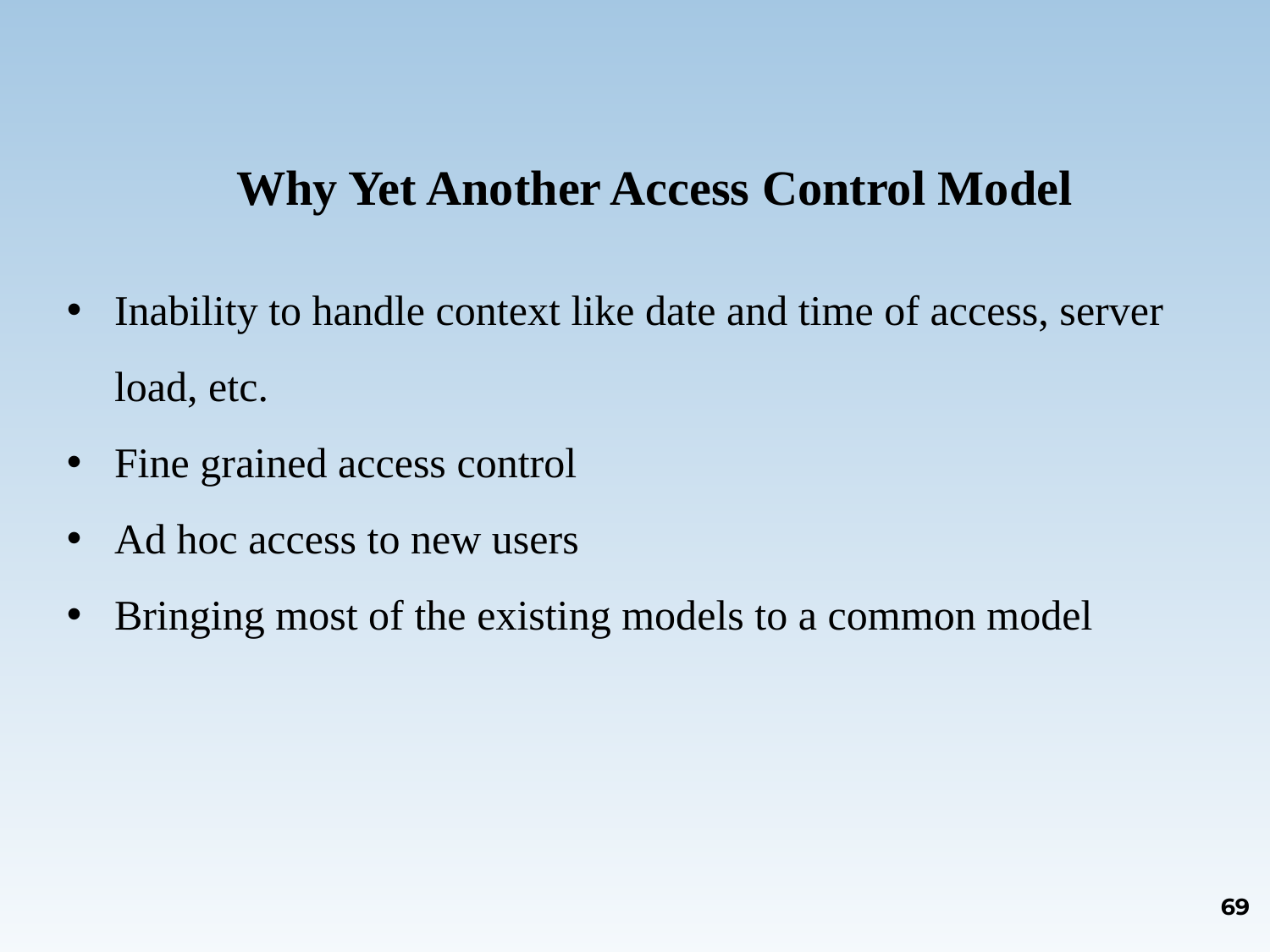

Why Yet Another Access Control Model
Inability to handle context like date and time of access, server load, etc.
Fine grained access control
Ad hoc access to new users
Bringing most of the existing models to a common model
69